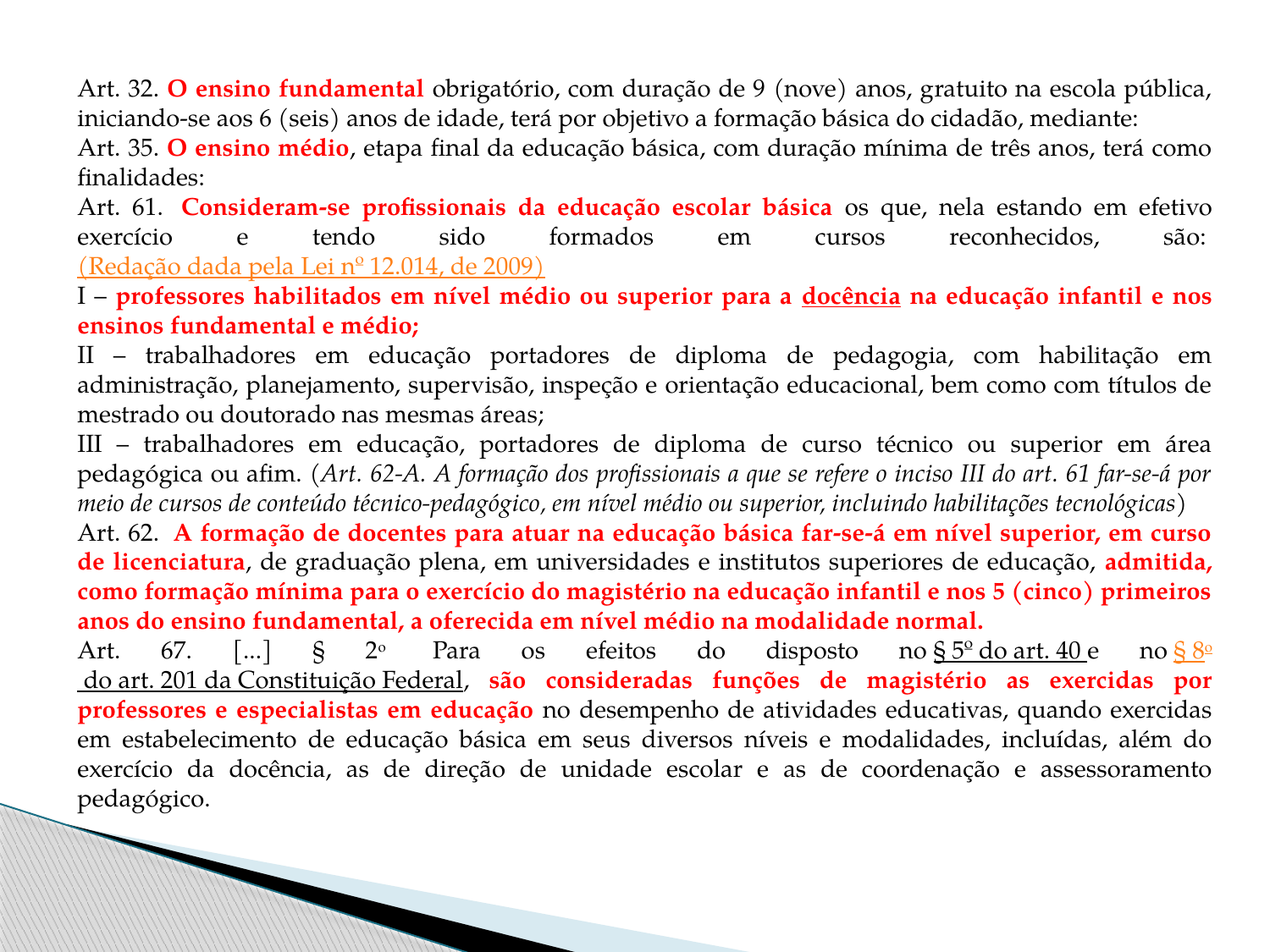

Art. 32. O ensino fundamental obrigatório, com duração de 9 (nove) anos, gratuito na escola pública, iniciando-se aos 6 (seis) anos de idade, terá por objetivo a formação básica do cidadão, mediante:
Art. 35. O ensino médio, etapa final da educação básica, com duração mínima de três anos, terá como finalidades:
Art. 61.  Consideram-se profissionais da educação escolar básica os que, nela estando em efetivo exercício e tendo sido formados em cursos reconhecidos, são: (Redação dada pela Lei nº 12.014, de 2009)
I – professores habilitados em nível médio ou superior para a docência na educação infantil e nos ensinos fundamental e médio;
II – trabalhadores em educação portadores de diploma de pedagogia, com habilitação em administração, planejamento, supervisão, inspeção e orientação educacional, bem como com títulos de mestrado ou doutorado nas mesmas áreas;
III – trabalhadores em educação, portadores de diploma de curso técnico ou superior em área pedagógica ou afim. (Art. 62-A. A formação dos profissionais a que se refere o inciso III do art. 61 far-se-á por meio de cursos de conteúdo técnico-pedagógico, em nível médio ou superior, incluindo habilitações tecnológicas)
Art. 62.  A formação de docentes para atuar na educação básica far-se-á em nível superior, em curso de licenciatura, de graduação plena, em universidades e institutos superiores de educação, admitida, como formação mínima para o exercício do magistério na educação infantil e nos 5 (cinco) primeiros anos do ensino fundamental, a oferecida em nível médio na modalidade normal.
Art. 67. [...] § 2o  Para os efeitos do disposto no § 5º do art. 40 e no § 8o do art. 201 da Constituição Federal, são consideradas funções de magistério as exercidas por professores e especialistas em educação no desempenho de atividades educativas, quando exercidas em estabelecimento de educação básica em seus diversos níveis e modalidades, incluídas, além do exercício da docência, as de direção de unidade escolar e as de coordenação e assessoramento pedagógico.